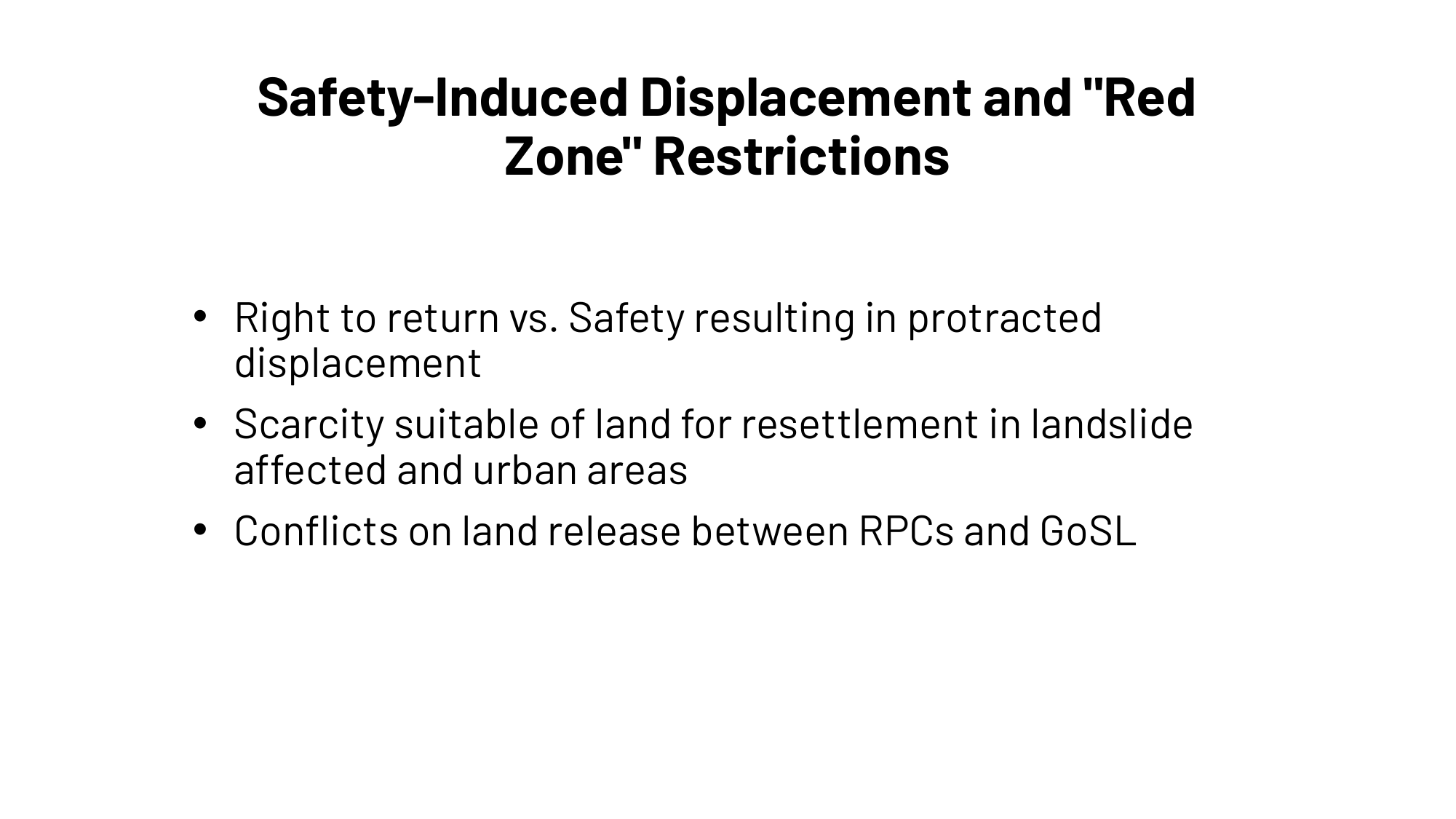

# Safety-Induced Displacement and "Red Zone" Restrictions
Right to return vs. Safety resulting in protracted displacement
Scarcity suitable of land for resettlement in landslide affected and urban areas
Conflicts on land release between RPCs and GoSL